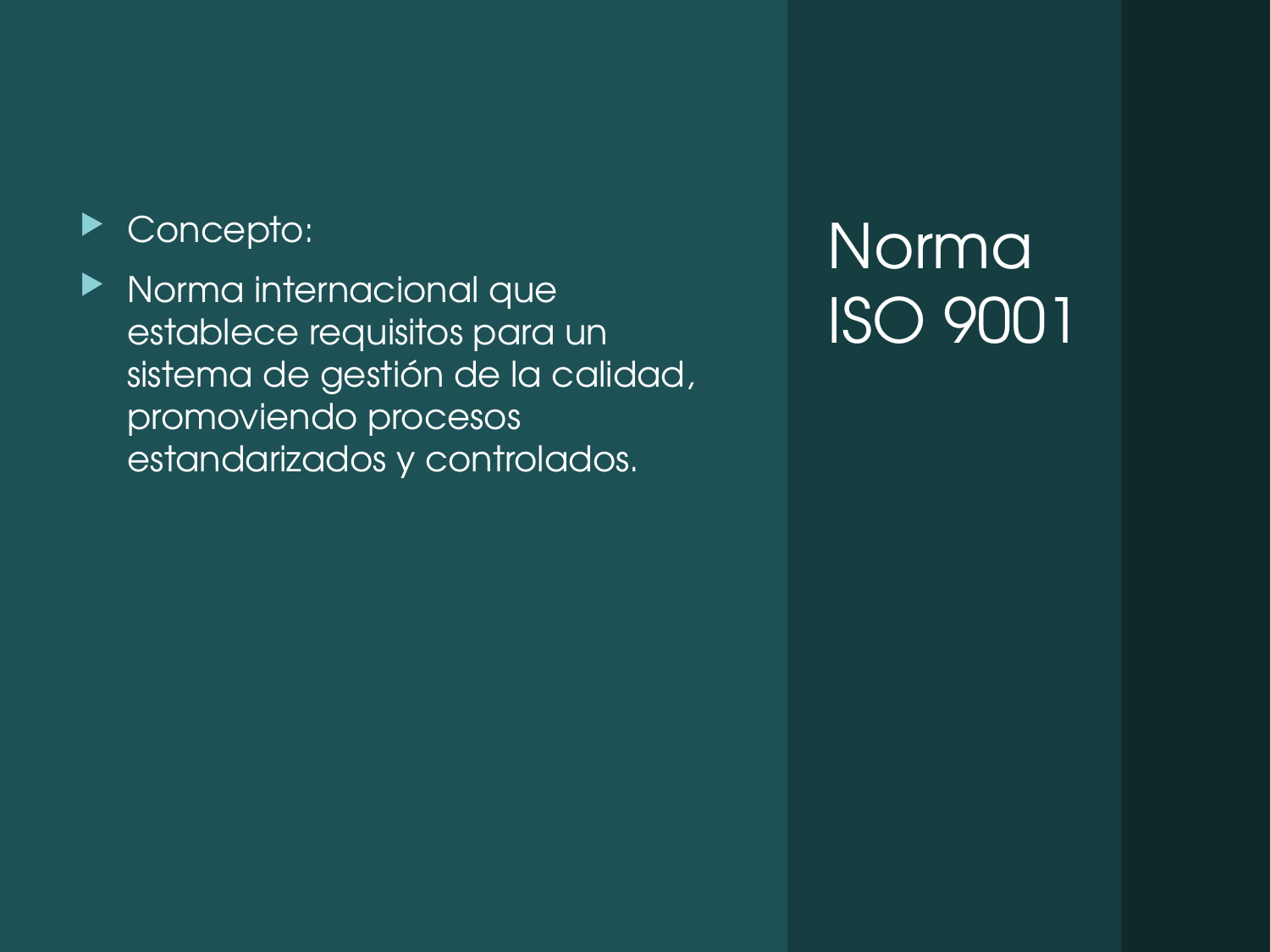

Concepto:
Norma internacional que establece requisitos para un sistema de gestión de la calidad, promoviendo procesos estandarizados y controlados.
# Norma ISO 9001